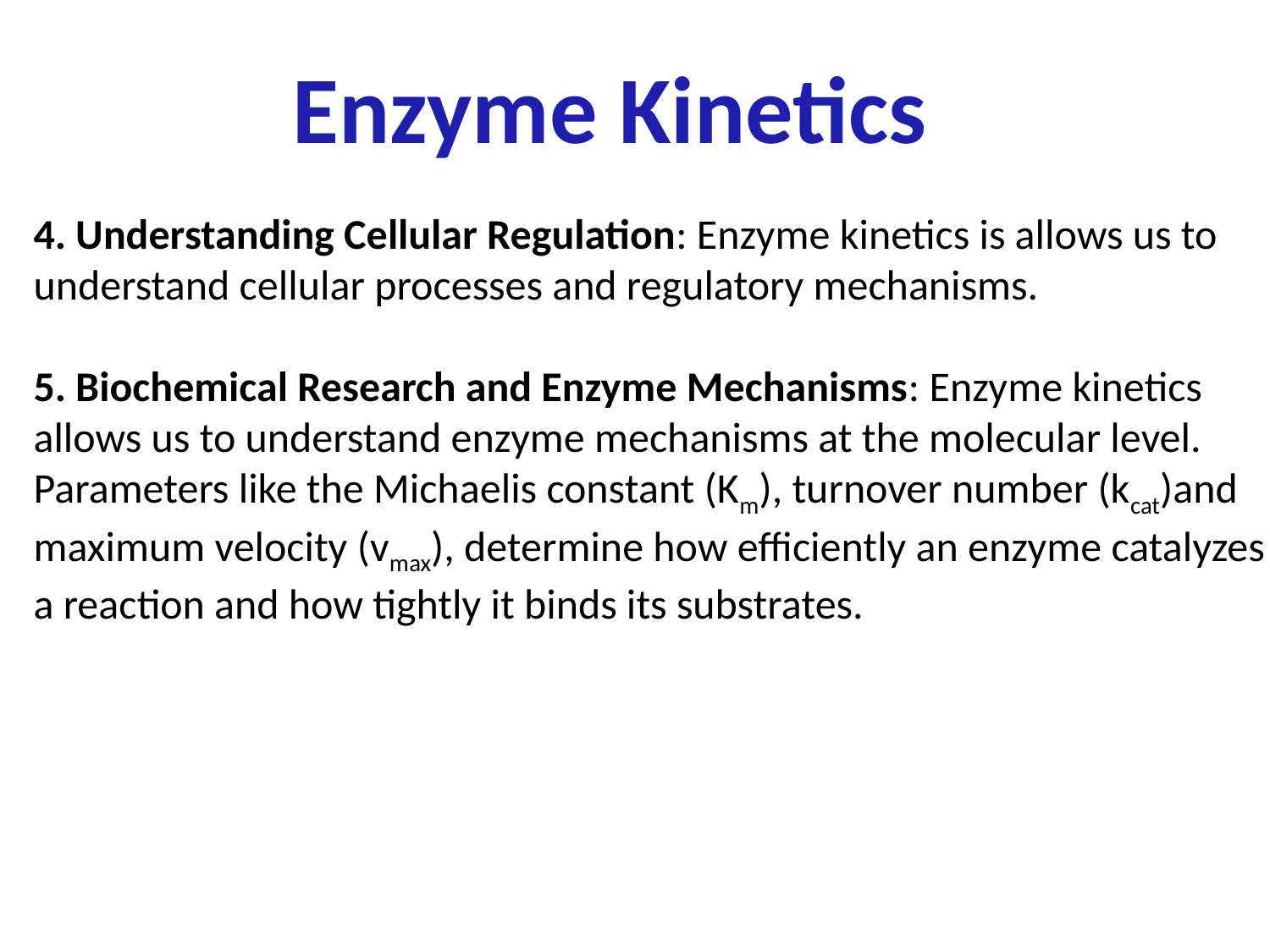

Enzyme Kinetics
4. Understanding Cellular Regulation: Enzyme kinetics is allows us to understand cellular processes and regulatory mechanisms.
5. Biochemical Research and Enzyme Mechanisms: Enzyme kinetics allows us to understand enzyme mechanisms at the molecular level. Parameters like the Michaelis constant (Km​), turnover number (kcat)and maximum velocity (vmax​), determine how efficiently an enzyme catalyzes a reaction and how tightly it binds its substrates.